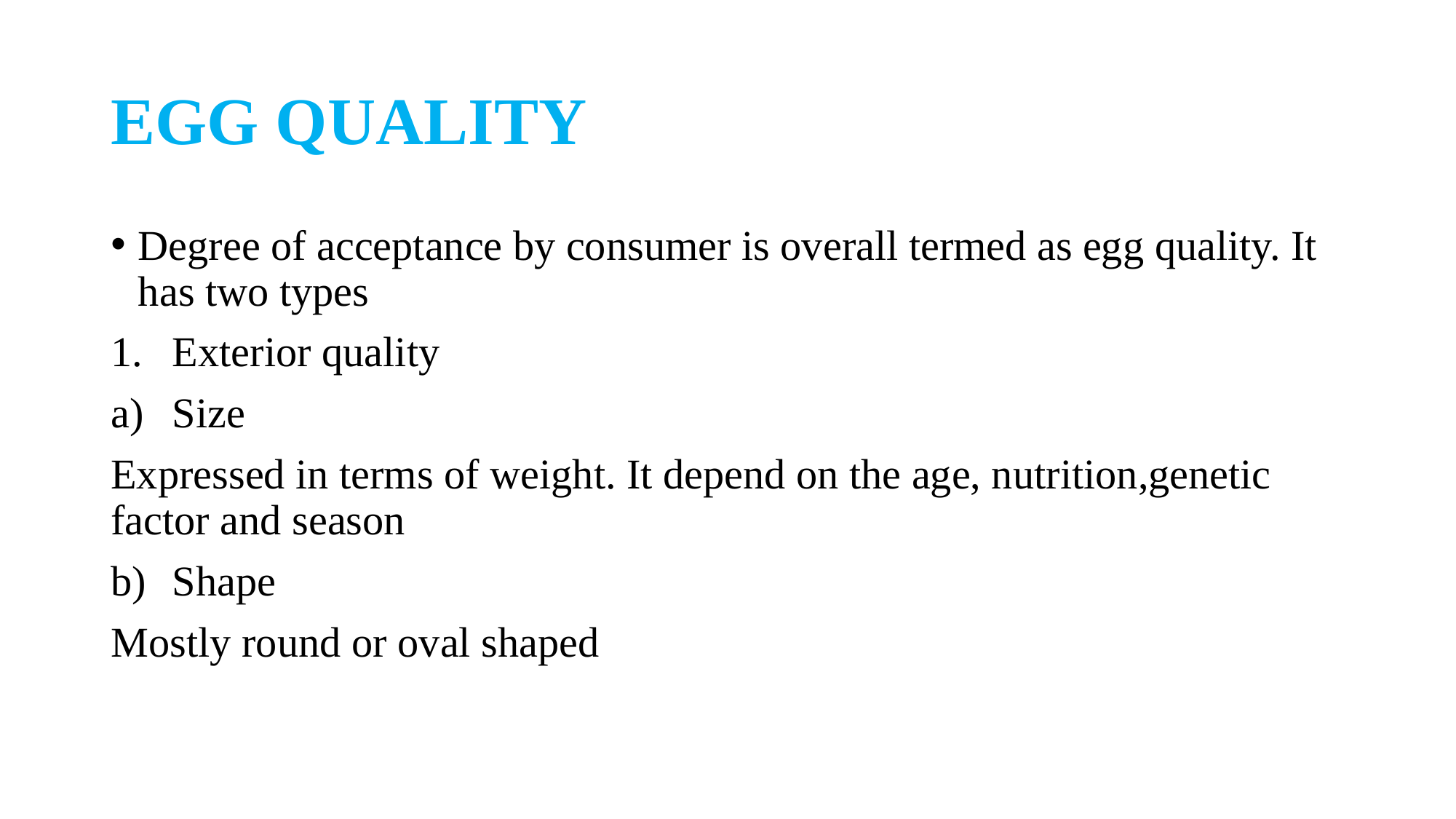

# EGG QUALITY
Degree of acceptance by consumer is overall termed as egg quality. It has two types
Exterior quality
Size
Expressed in terms of weight. It depend on the age, nutrition,genetic factor and season
Shape
Mostly round or oval shaped